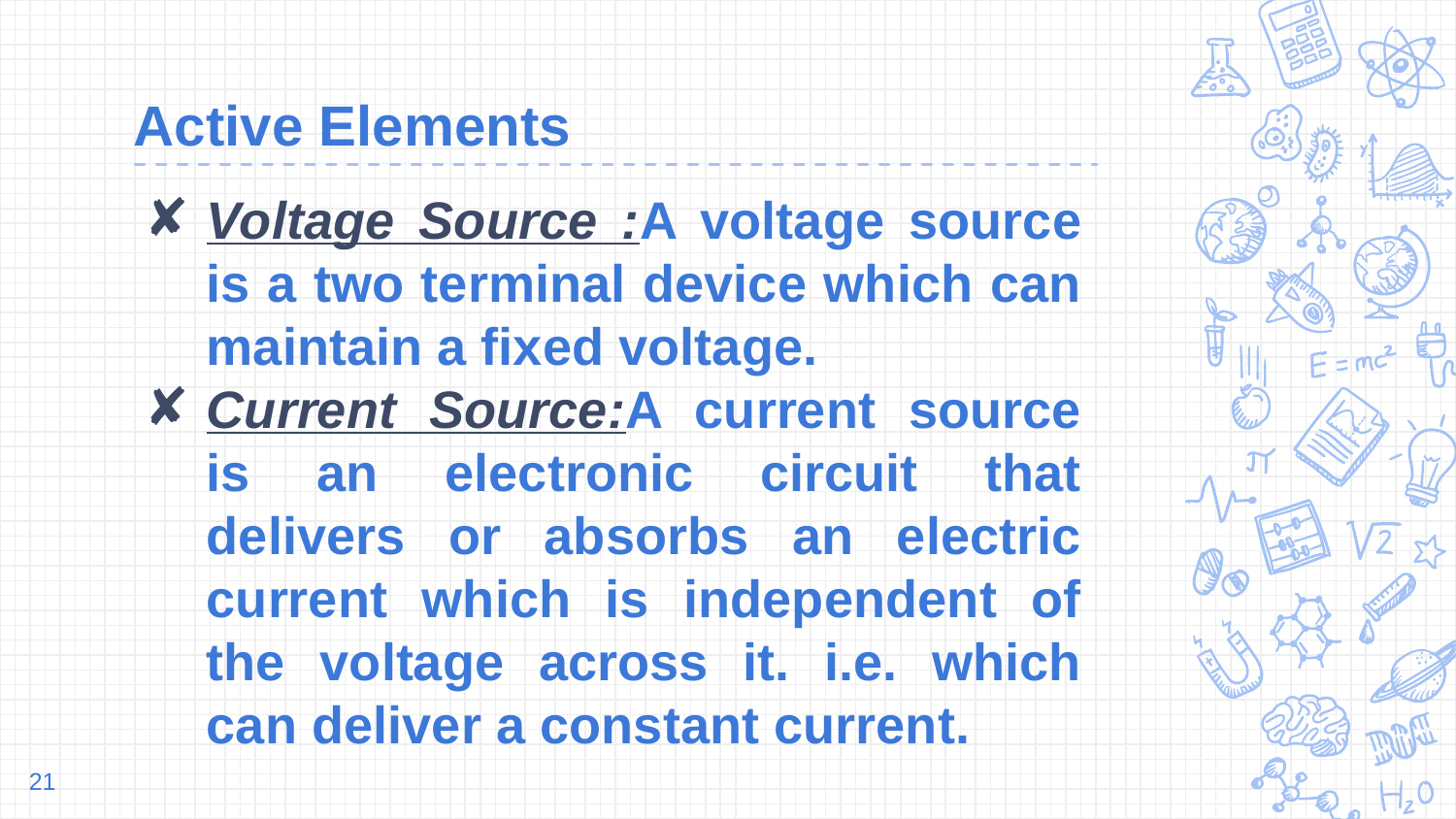

# Active Elements
Voltage Source :A voltage source is a two terminal device which can maintain a fixed voltage.
Current Source:A current source is an electronic circuit that delivers or absorbs an electric current which is independent of the voltage across it. i.e. which can deliver a constant current.

21